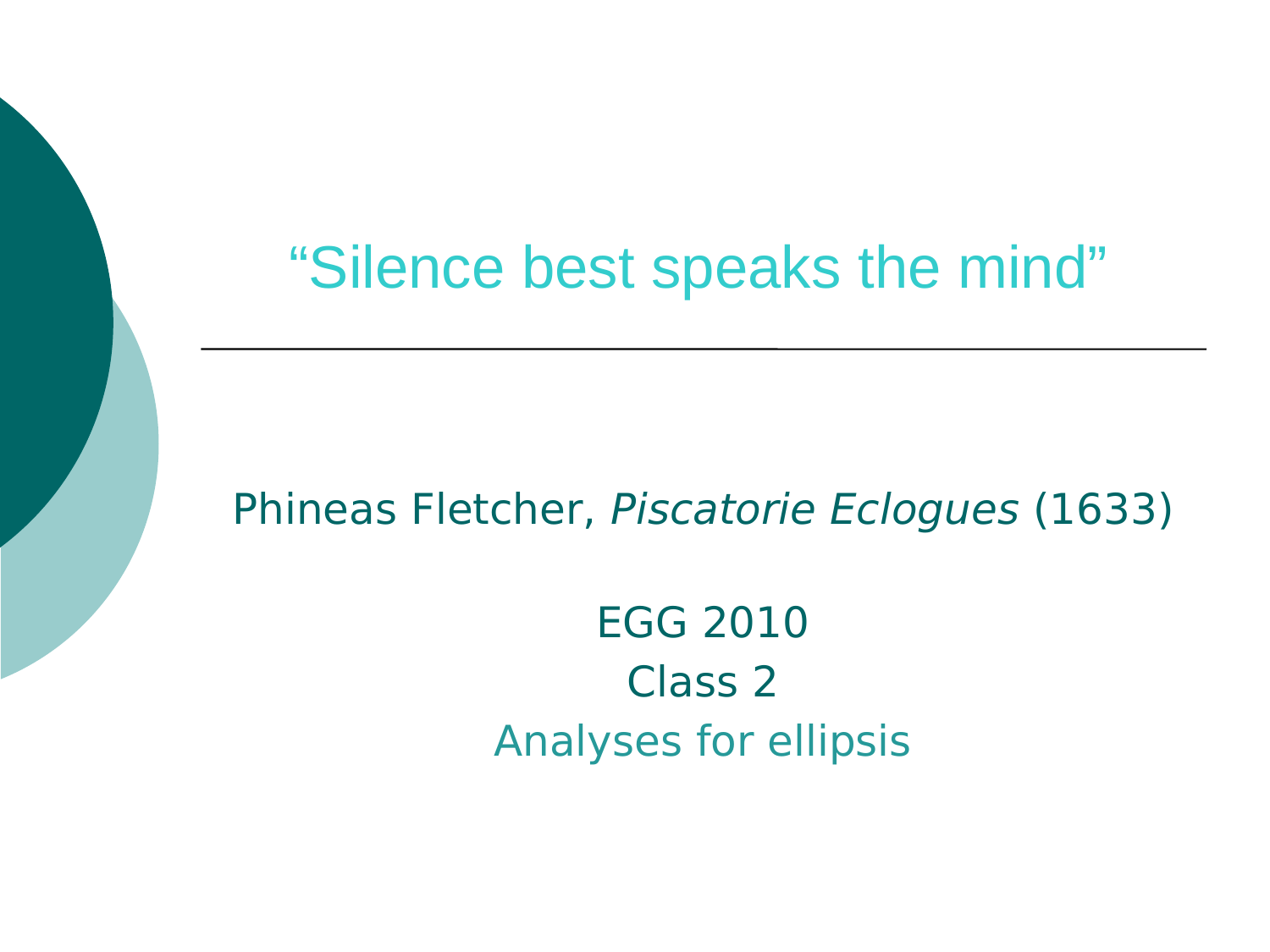

# “Silence best speaks the mind”
Phineas Fletcher, Piscatorie Eclogues (1633)

EGG 2010
Class 2
Analyses for ellipsis